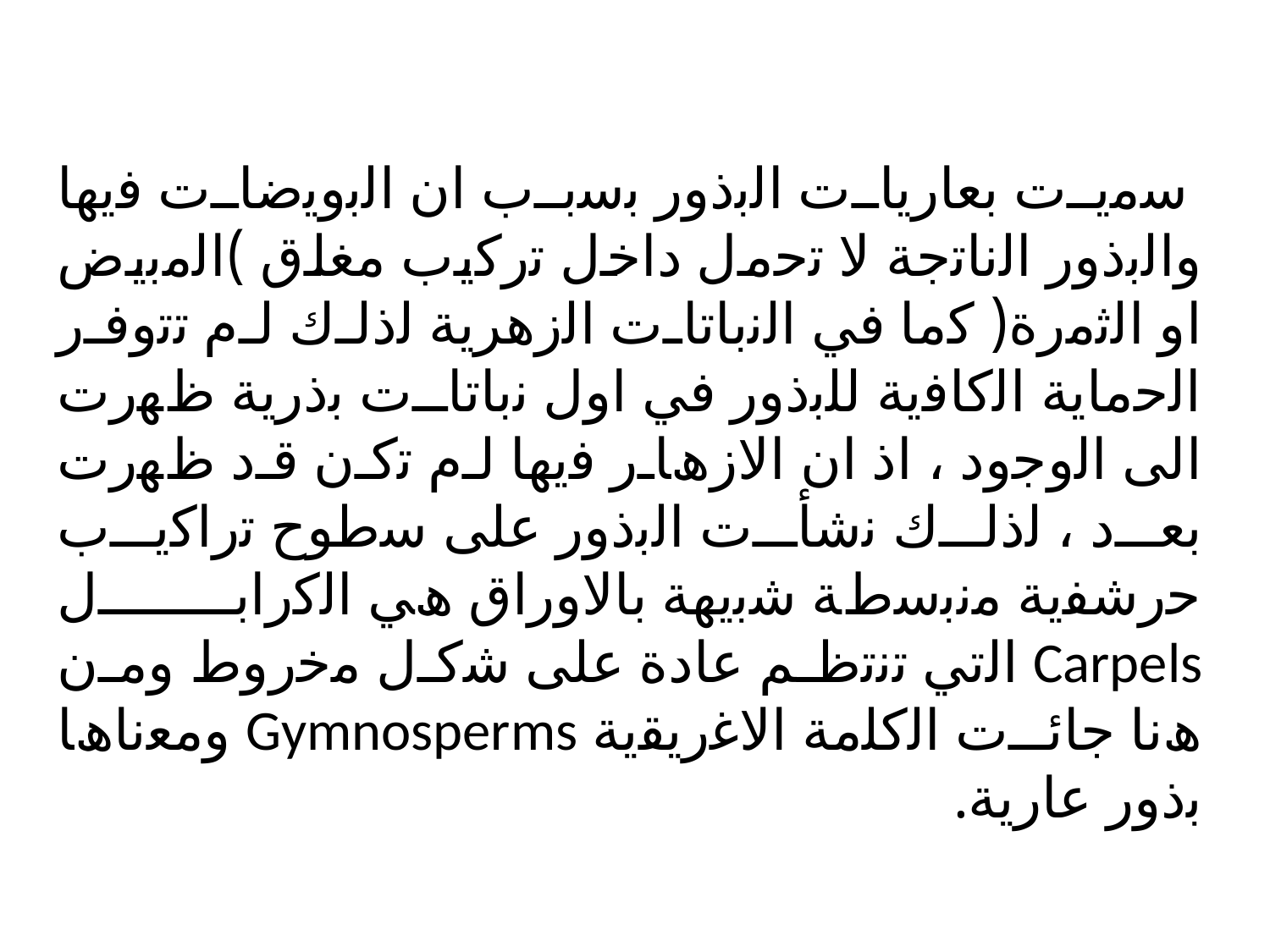

ﺳﻣﯾت ﺑﻌﺎرﯾﺎت اﻟﺑذور ﺑﺳﺑب ان اﻟﺑوﯾﺿﺎت ﻓﯾﮭﺎ واﻟﺑذور اﻟﻧﺎﺗﺟﺔ ﻻ ﺗﺣﻣل داﺧل ﺗرﻛﯾب ﻣﻐﻠق )اﻟﻣﺑﯾض او اﻟﺛﻣرة( ﻛﻣﺎ ﻓﻲ اﻟﻧﺑﺎﺗﺎت اﻟزھرﯾﺔ ﻟذﻟك ﻟم ﺗﺗوﻓر اﻟﺣﻣﺎﯾﺔ اﻟﻛﺎﻓﯾﺔ ﻟﻠﺑذور ﻓﻲ اول ﻧﺑﺎﺗﺎت ﺑذرﯾﺔ ظﮭرت اﻟﻰ اﻟوﺟود ، اذ ان اﻻزھﺎر ﻓﯾﮭﺎ ﻟم ﺗﻛن ﻗد ظﮭرت ﺑﻌد ، ﻟذﻟك ﻧﺷﺄت اﻟﺑذور ﻋﻠﻰ ﺳطوح ﺗراﻛﯾب ﺣرﺷﻔﯾﺔ ﻣﻧﺑﺳطﺔ ﺷﺑﯾﮭﺔ ﺑﺎﻻوراق ھﻲ اﻟﻛراﺑل Carpels اﻟﺗﻲ ﺗﻧﺗظم ﻋﺎدة ﻋﻠﻰ ﺷﻛل ﻣﺧروط وﻣن ھﻧﺎ ﺟﺎﺋت اﻟﻛﻠﻣﺔ اﻻﻏرﯾﻘﯾﺔ Gymnosperms وﻣﻌﻧﺎھﺎ ﺑذور ﻋﺎرﯾﺔ.